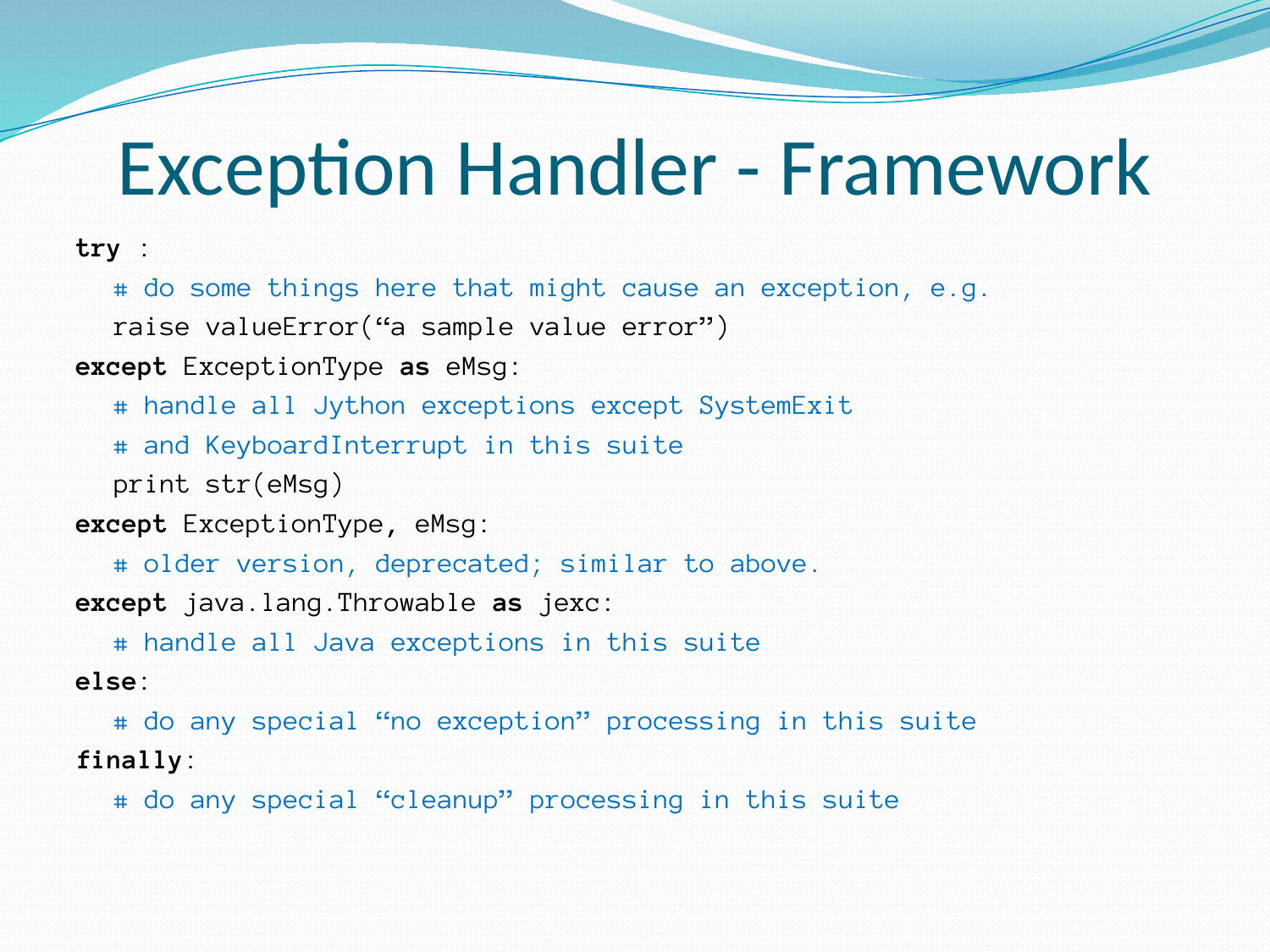

# Exception Handler - Framework
try :
	# do some things here that might cause an exception, e.g.
	raise valueError(“a sample value error”)
except ExceptionType as eMsg:
	# handle all Jython exceptions except SystemExit
	# and KeyboardInterrupt in this suite
	print str(eMsg)
except ExceptionType, eMsg:
	# older version, deprecated; similar to above.
except java.lang.Throwable as jexc:
	# handle all Java exceptions in this suite
else:
	# do any special “no exception” processing in this suite
finally:
	# do any special “cleanup” processing in this suite